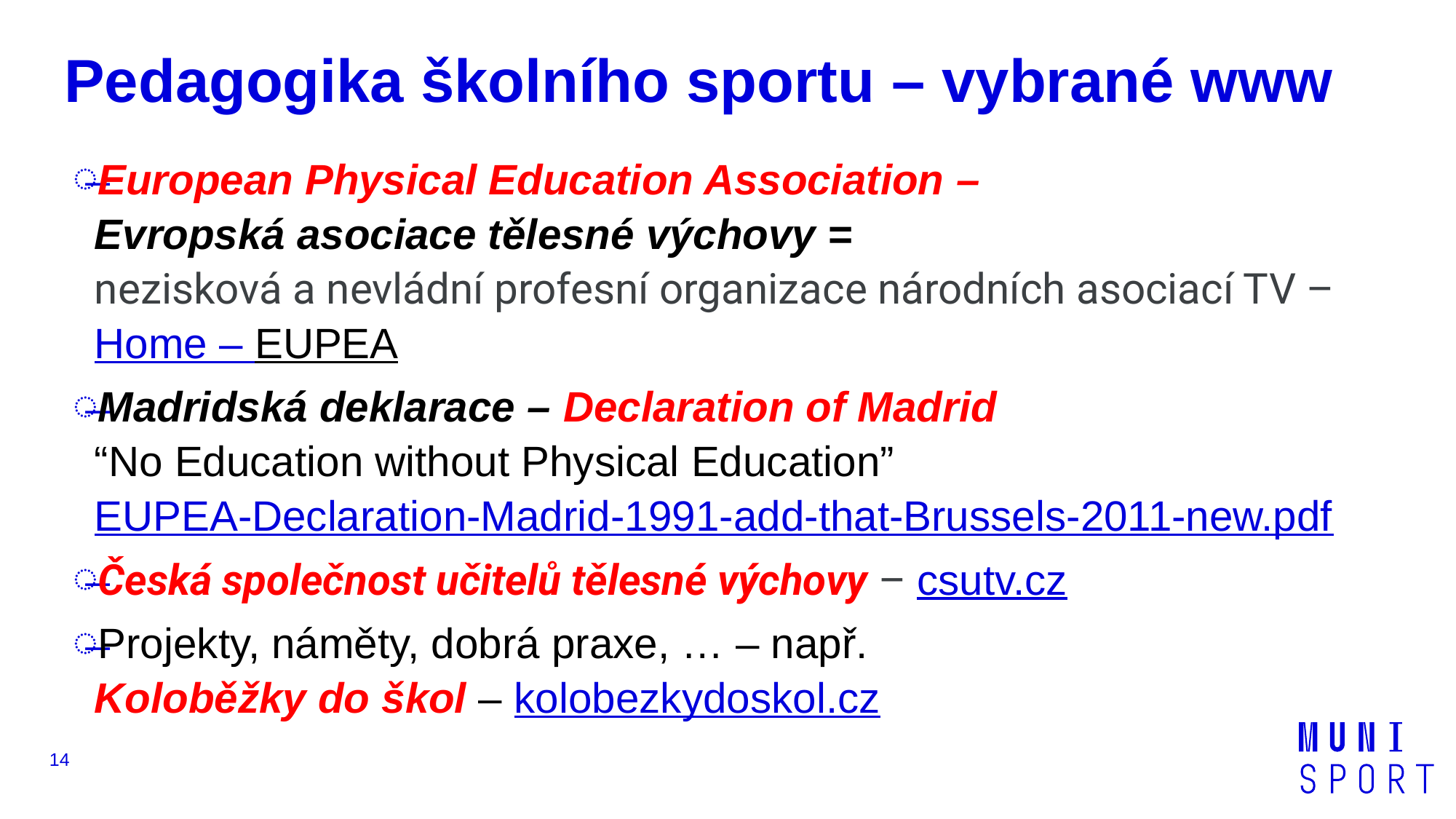

# Pedagogika školního sportu – vybrané www
European Physical Education Association –
Evropská asociace tělesné výchovy =
nezisková a nevládní profesní organizace národních asociací TV –Home – EUPEA
Madridská deklarace – Declaration of Madrid
“No Education without Physical Education”
EUPEA-Declaration-Madrid-1991-add-that-Brussels-2011-new.pdf
Česká společnost učitelů tělesné výchovy – csutv.cz
Projekty, náměty, dobrá praxe, … – např.
Koloběžky do škol – kolobezkydoskol.cz
14